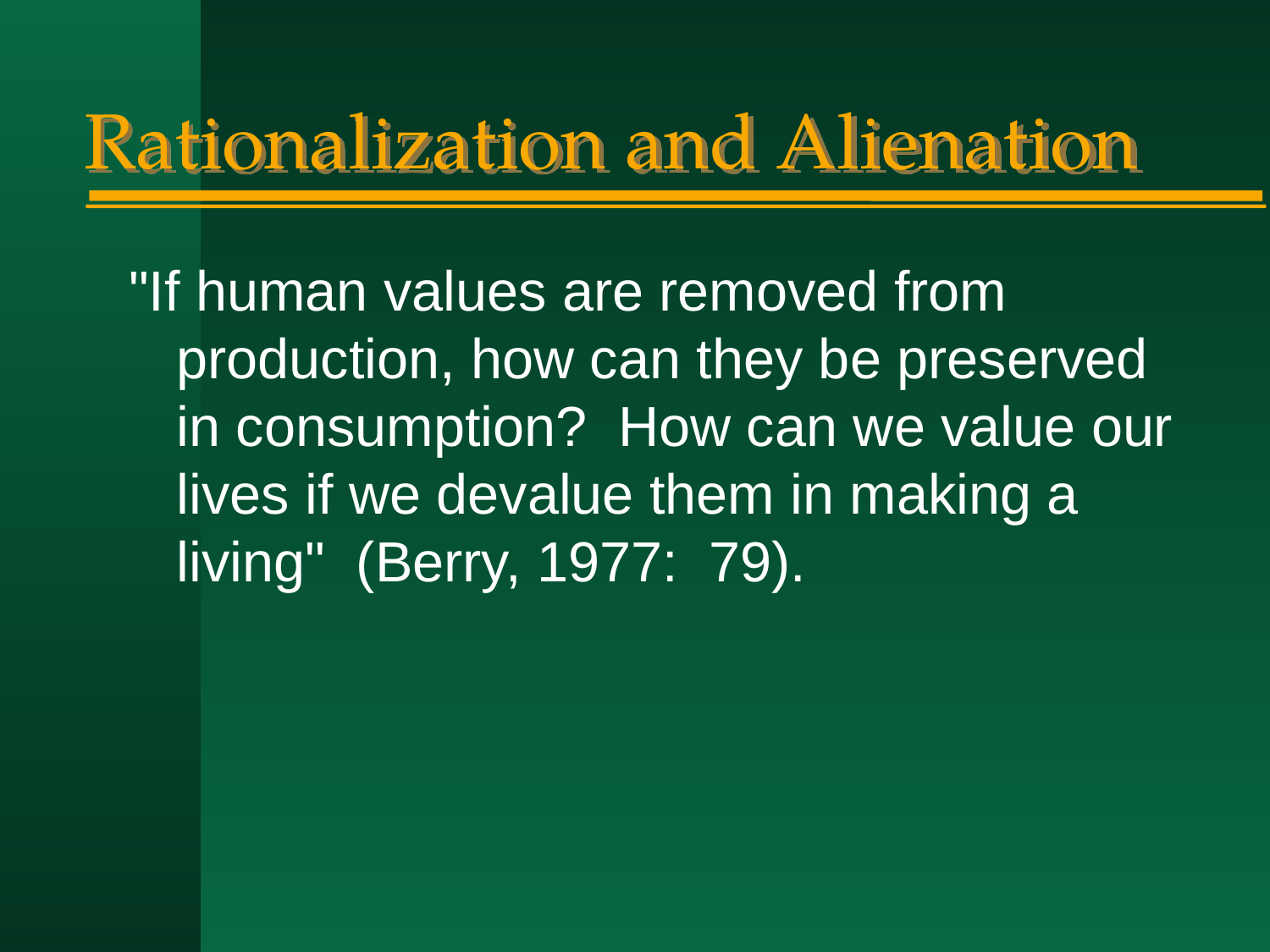

# Rationalization and Alienation
"If human values are removed from production, how can they be preserved in consumption?  How can we value our lives if we devalue them in making a living"  (Berry, 1977:  79).